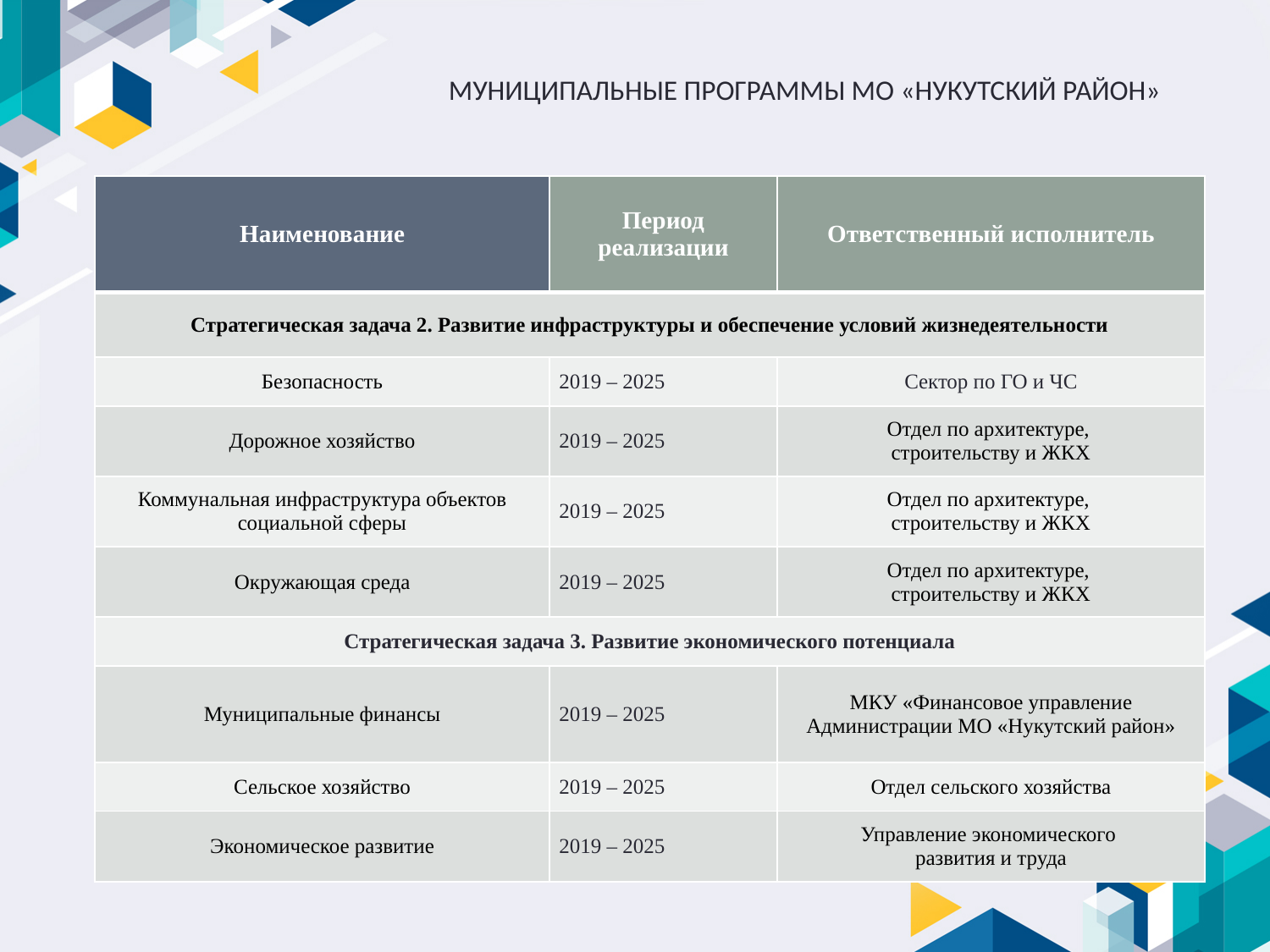

# Муниципальные программы МО «Нукутский район»
| Наименование | Период реализации | Ответственный исполнитель |
| --- | --- | --- |
| Стратегическая задача 2. Развитие инфраструктуры и обеспечение условий жизнедеятельности |  |  |
| Безопасность | 2019 – 2025 | Сектор по ГО и ЧС |
| Дорожное хозяйство | 2019 – 2025 | Отдел по архитектуре, строительству и ЖКХ |
| Коммунальная инфраструктура объектов социальной сферы | 2019 – 2025 | Отдел по архитектуре, строительству и ЖКХ |
| Окружающая среда | 2019 – 2025 | Отдел по архитектуре, строительству и ЖКХ |
| Стратегическая задача 3. Развитие экономического потенциала |  |  |
| Муниципальные финансы | 2019 – 2025 | МКУ «Финансовое управление Администрации МО «Нукутский район» |
| Сельское хозяйство | 2019 – 2025 | Отдел сельского хозяйства |
| Экономическое развитие | 2019 – 2025 | Управление экономического развития и труда |